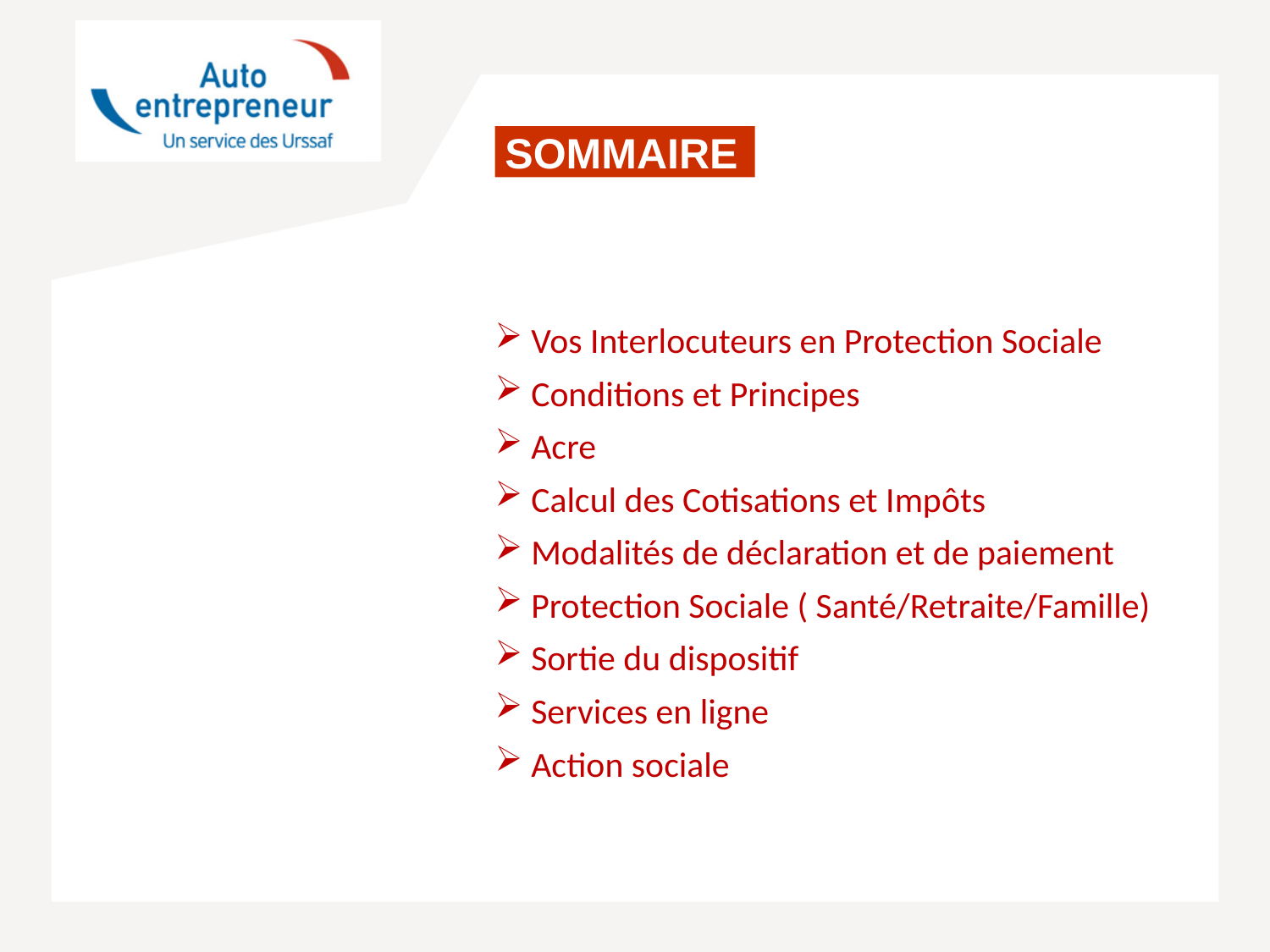

SOMMAIRE
 Vos Interlocuteurs en Protection Sociale
 Conditions et Principes
 Acre
 Calcul des Cotisations et Impôts
 Modalités de déclaration et de paiement
 Protection Sociale ( Santé/Retraite/Famille)
 Sortie du dispositif
 Services en ligne
 Action sociale